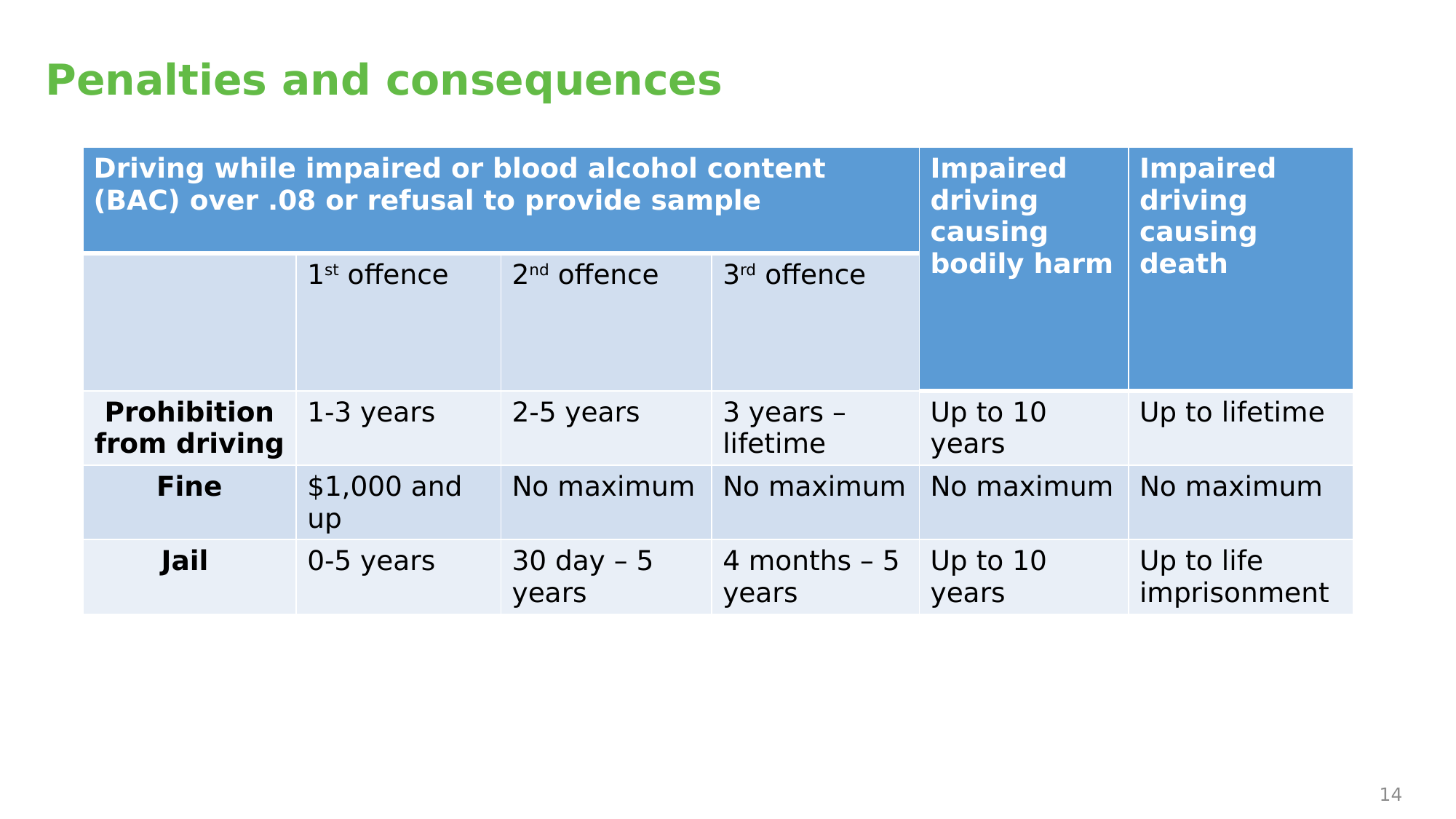

# Penalties and consequences
| Driving while impaired or blood alcohol content (BAC) over .08 or refusal to provide sample |  |  |  | Impaired driving causing bodily harm | Impaired driving causing death |
| --- | --- | --- | --- | --- | --- |
|  | 1st offence | 2nd offence | 3rd offence |  |  |
| Prohibition from driving | 1-3 years | 2-5 years | 3 years – lifetime | Up to 10 years | Up to lifetime |
| Fine | $1,000 and up | No maximum | No maximum | No maximum | No maximum |
| Jail | 0-5 years | 30 day – 5 years | 4 months – 5 years | Up to 10 years | Up to life imprisonment |
14